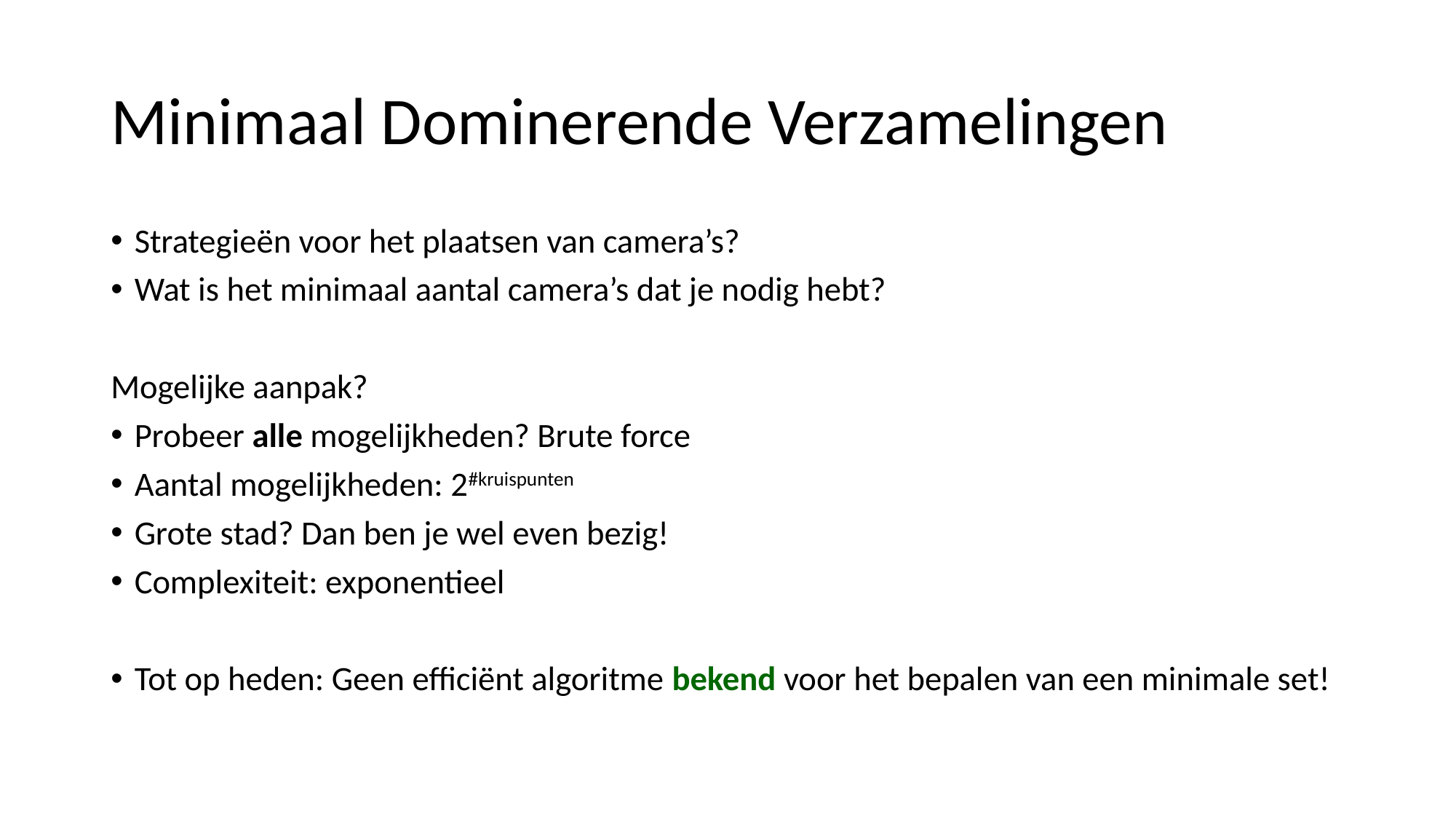

# Minimaal Dominerende Verzamelingen
Strategieën voor het plaatsen van camera’s?
Wat is het minimaal aantal camera’s dat je nodig hebt?

Mogelijke aanpak?
Probeer alle mogelijkheden? Brute force
Aantal mogelijkheden: 2#kruispunten
Grote stad? Dan ben je wel even bezig!
Complexiteit: exponentieel

Tot op heden: Geen efficiënt algoritme bekend voor het bepalen van een minimale set!